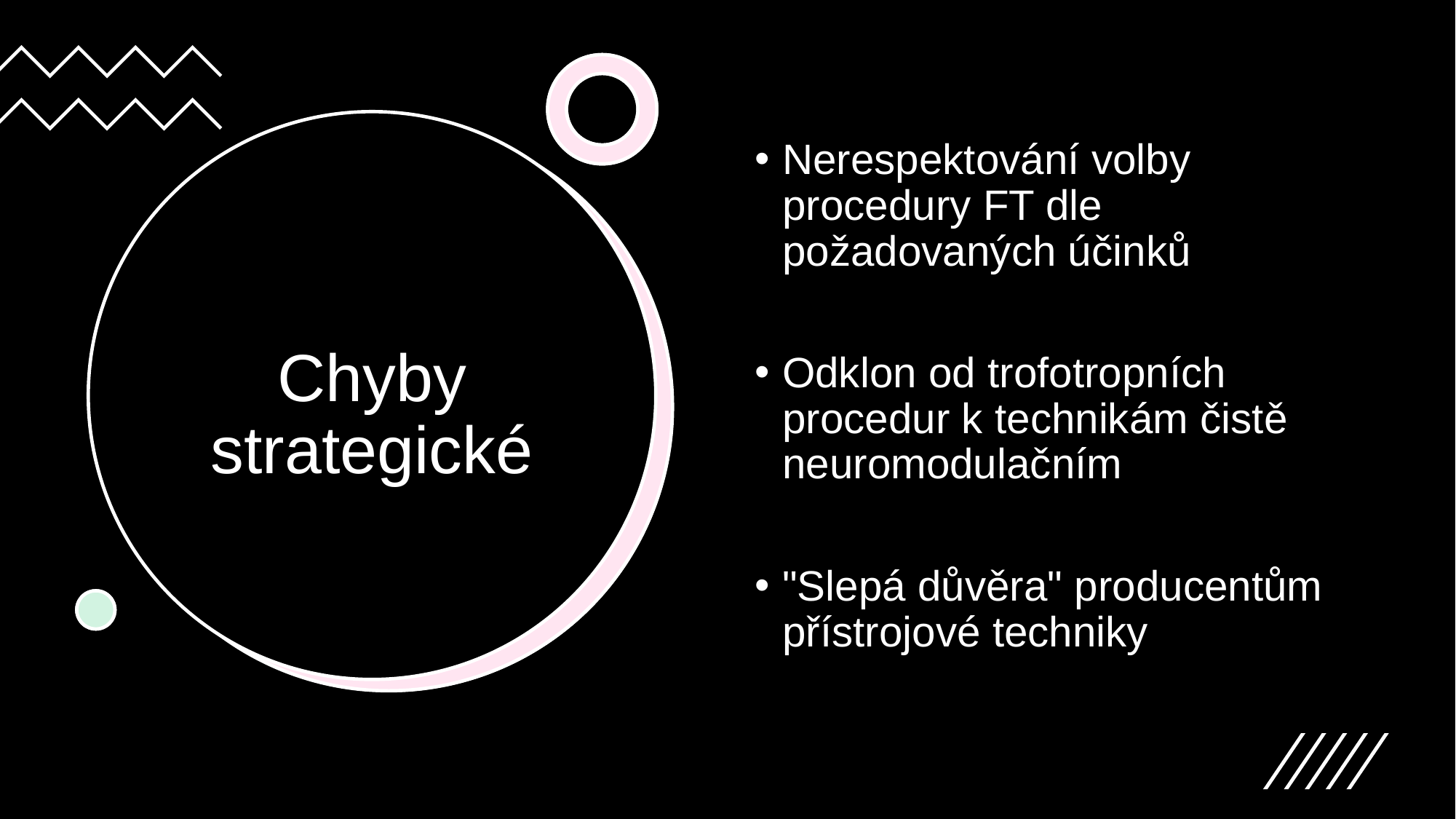

Nerespektování volby procedury FT dle požadovaných účinků

Odklon od trofotropních procedur k technikám čistě neuromodulačním

"Slepá důvěra" producentům přístrojové techniky
# Chyby strategické